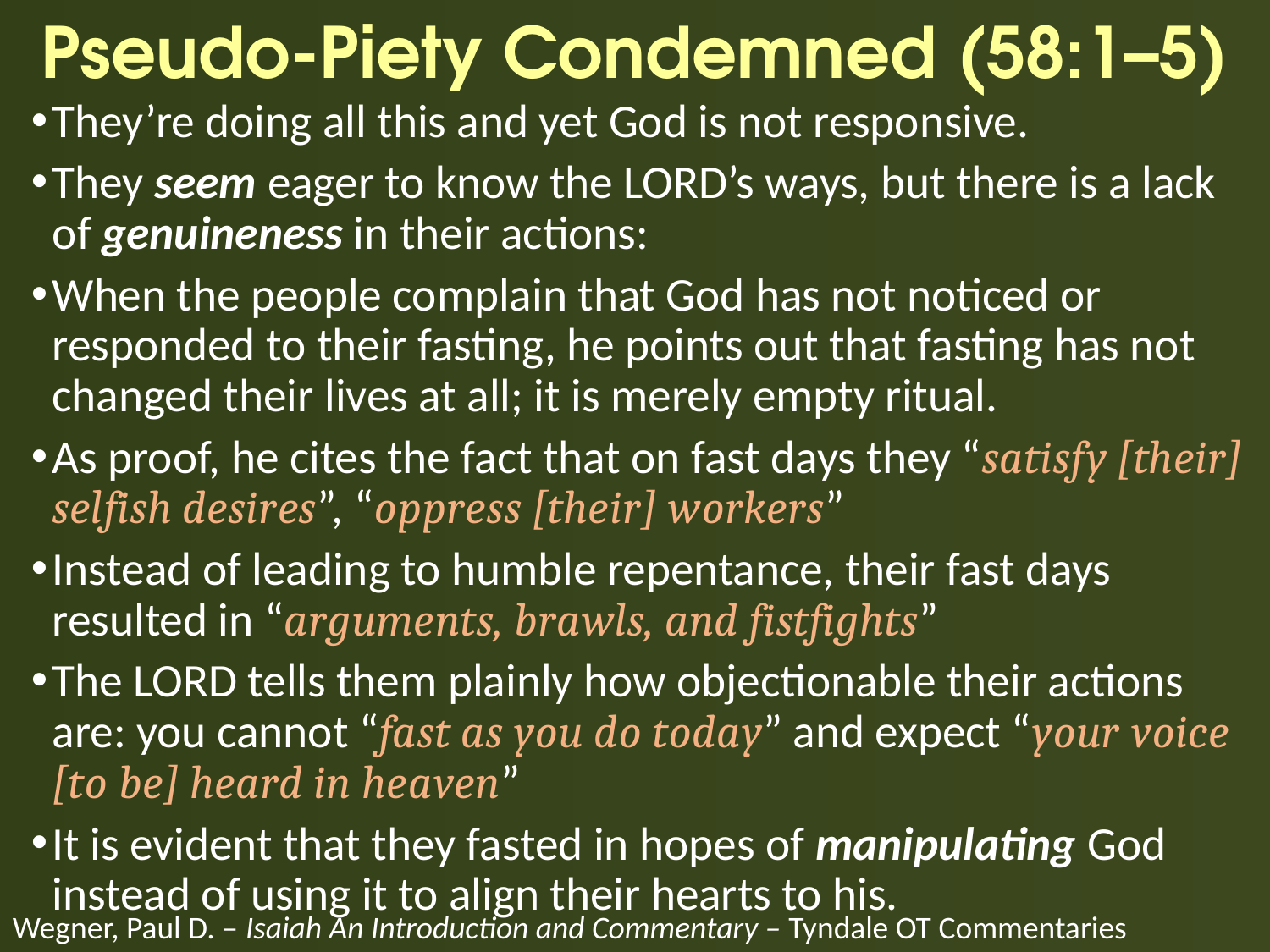

# Pseudo-Piety Condemned (58:1–5)
They’re doing all this and yet God is not responsive.
They seem eager to know the LORD’s ways, but there is a lack of genuineness in their actions:
When the people complain that God has not noticed or responded to their fasting, he points out that fasting has not changed their lives at all; it is merely empty ritual.
As proof, he cites the fact that on fast days they “satisfy [their] selfish desires”, “oppress [their] workers”
Instead of leading to humble repentance, their fast days resulted in “arguments, brawls, and fistfights”
The LORD tells them plainly how objectionable their actions are: you cannot “fast as you do today” and expect “your voice [to be] heard in heaven”
It is evident that they fasted in hopes of manipulating God instead of using it to align their hearts to his.
Wegner, Paul D. – Isaiah An Introduction and Commentary – Tyndale OT Commentaries